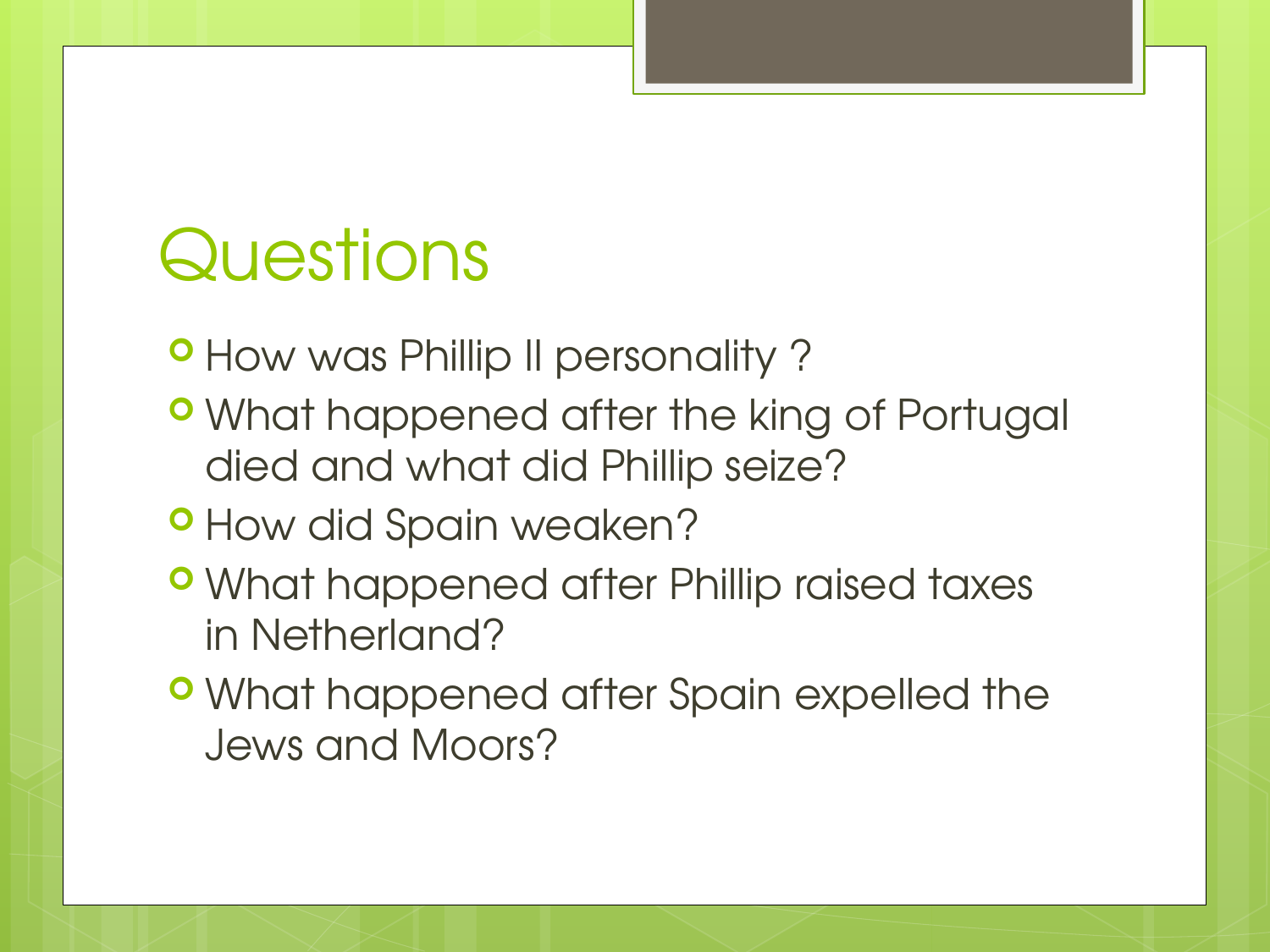

# Questions
How was Phillip II personality ?
What happened after the king of Portugal died and what did Phillip seize?
How did Spain weaken?
What happened after Phillip raised taxes in Netherland?
What happened after Spain expelled the Jews and Moors?